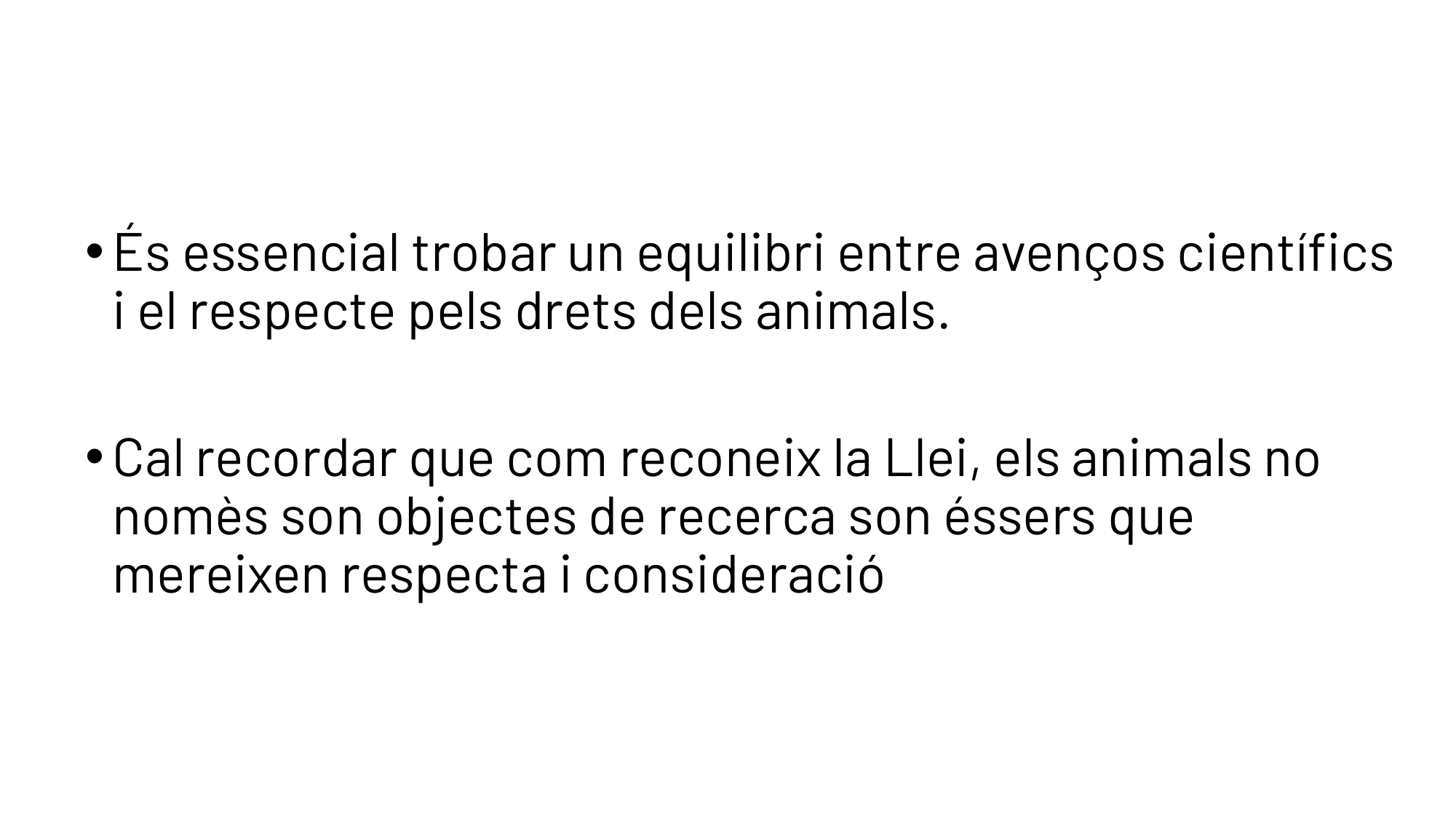

És essencial trobar un equilibri entre avenços científics i el respecte pels drets dels animals.

Cal recordar que com reconeix la Llei, els animals no nomès son objectes de recerca son éssers que mereixen respecta i consideració